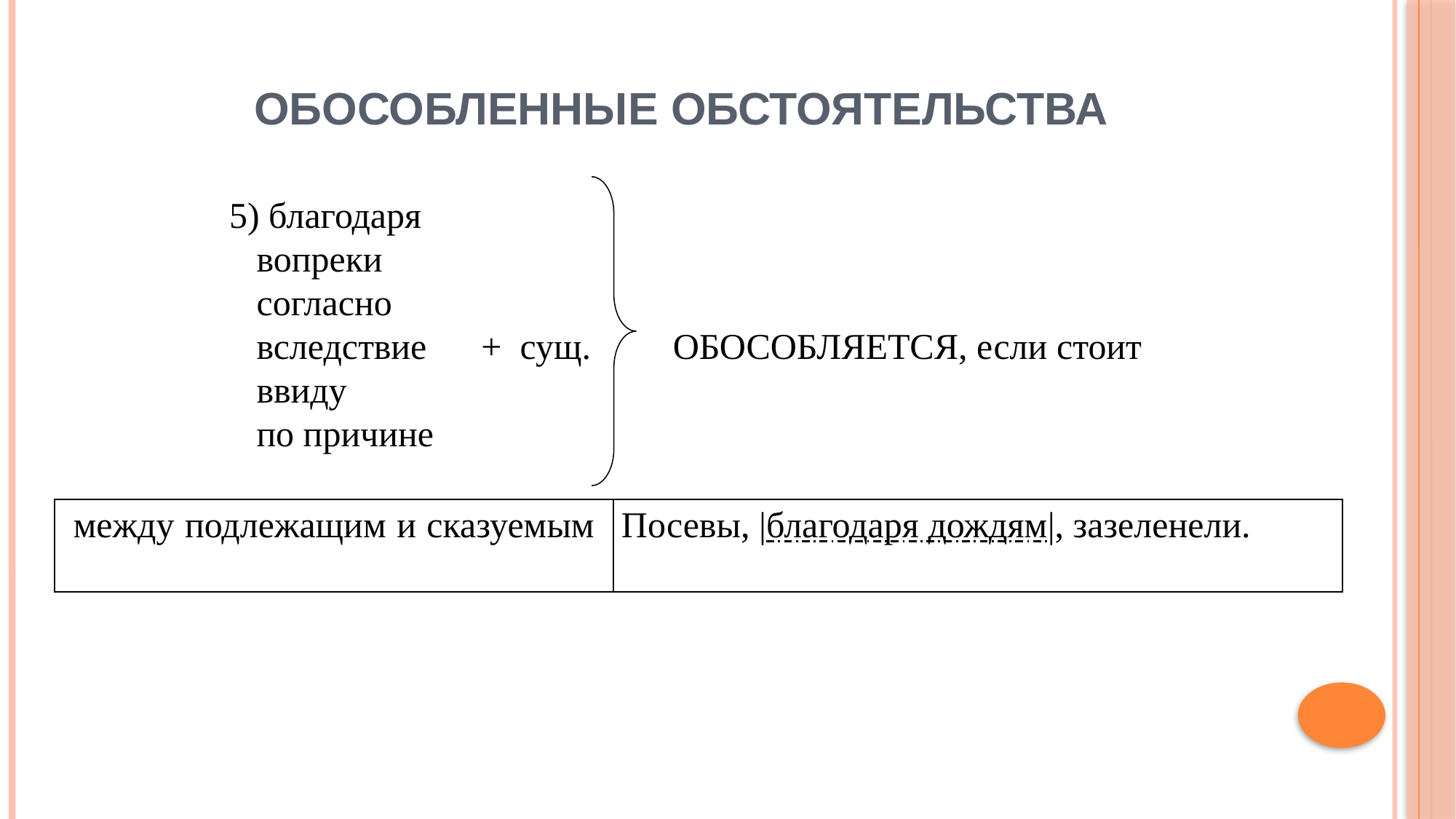

# Обособленные обстоятельства

 	      5) благодаря
                     вопреки
                     согласно
                     вследствие      +  сущ.         ОБОСОБЛЯЕТСЯ, если стоит
                     ввиду
                     по причине

| между подлежащим и сказуемым | Посевы, |благодаря дождям|, зазеленели. |
| --- | --- |